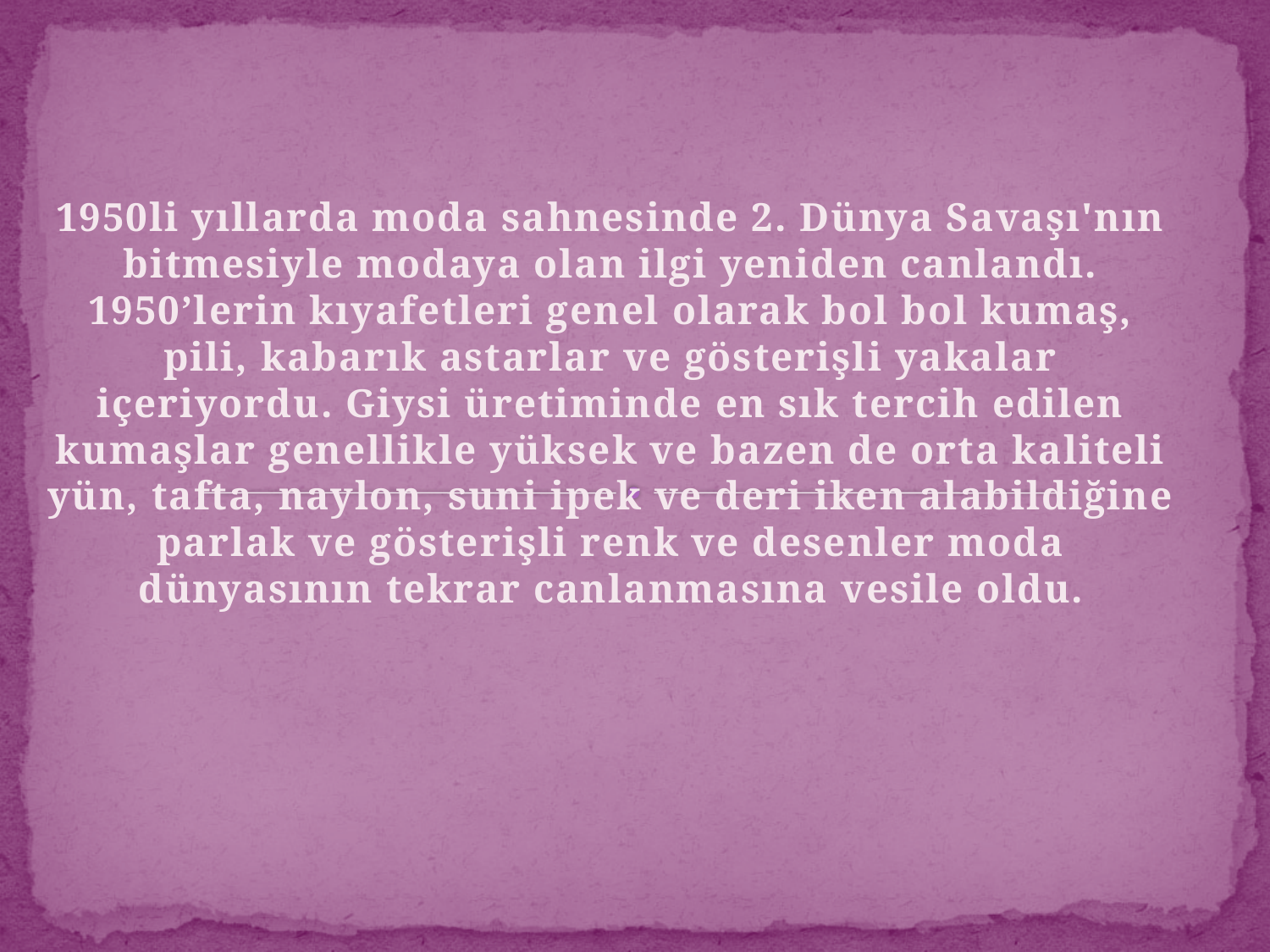

1950li yıllarda moda sahnesinde 2. Dünya Savaşı'nın bitmesiyle modaya olan ilgi yeniden canlandı. 1950’lerin kıyafetleri genel olarak bol bol kumaş, pili, kabarık astarlar ve gösterişli yakalar içeriyordu. Giysi üretiminde en sık tercih edilen kumaşlar genellikle yüksek ve bazen de orta kaliteli yün, tafta, naylon, suni ipek ve deri iken alabildiğine parlak ve gösterişli renk ve desenler moda dünyasının tekrar canlanmasına vesile oldu.